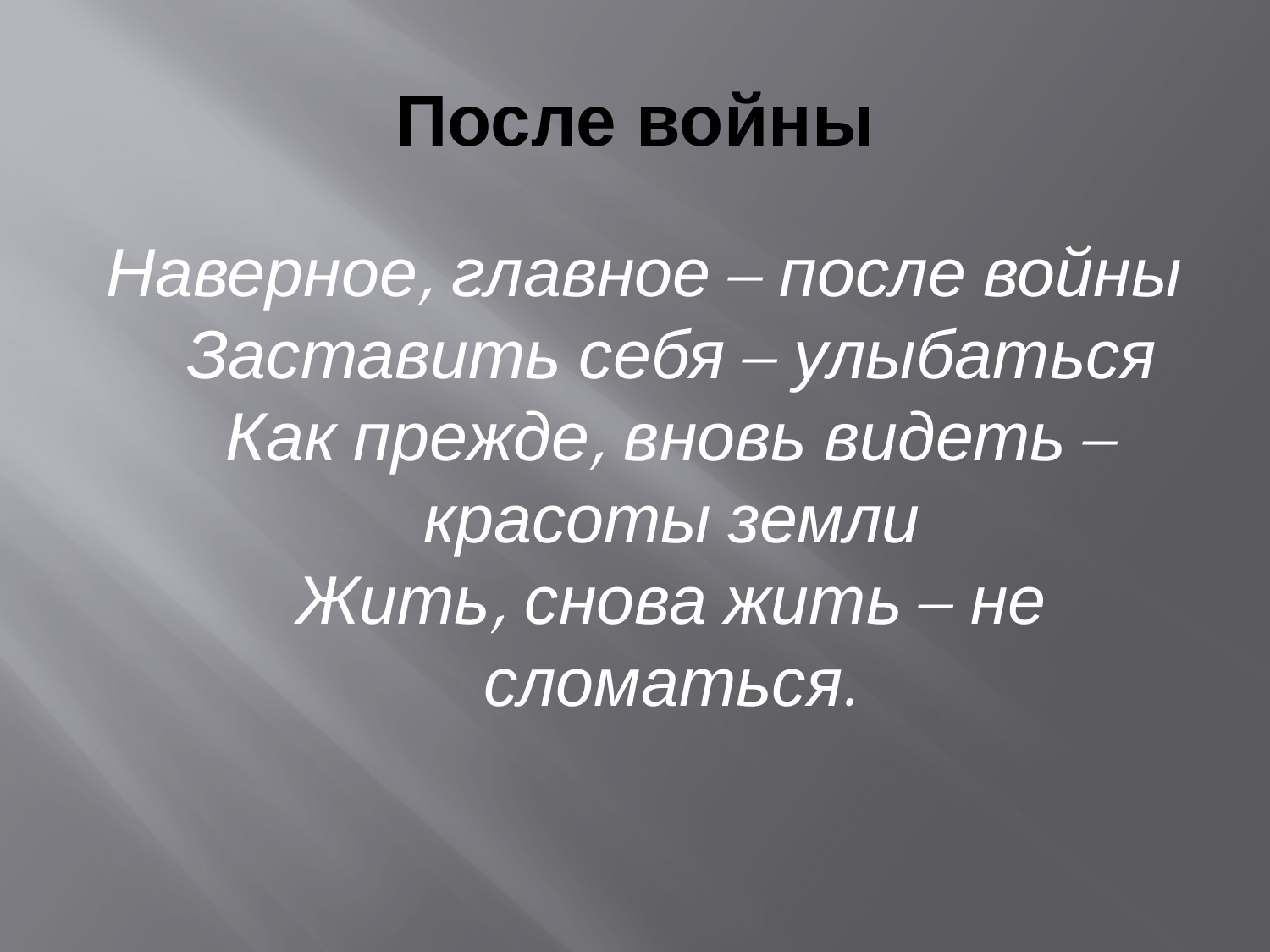

# После войны
Наверное, главное – после войны
Заставить себя – улыбаться
Как прежде, вновь видеть – красоты земли
Жить, снова жить – не сломаться.